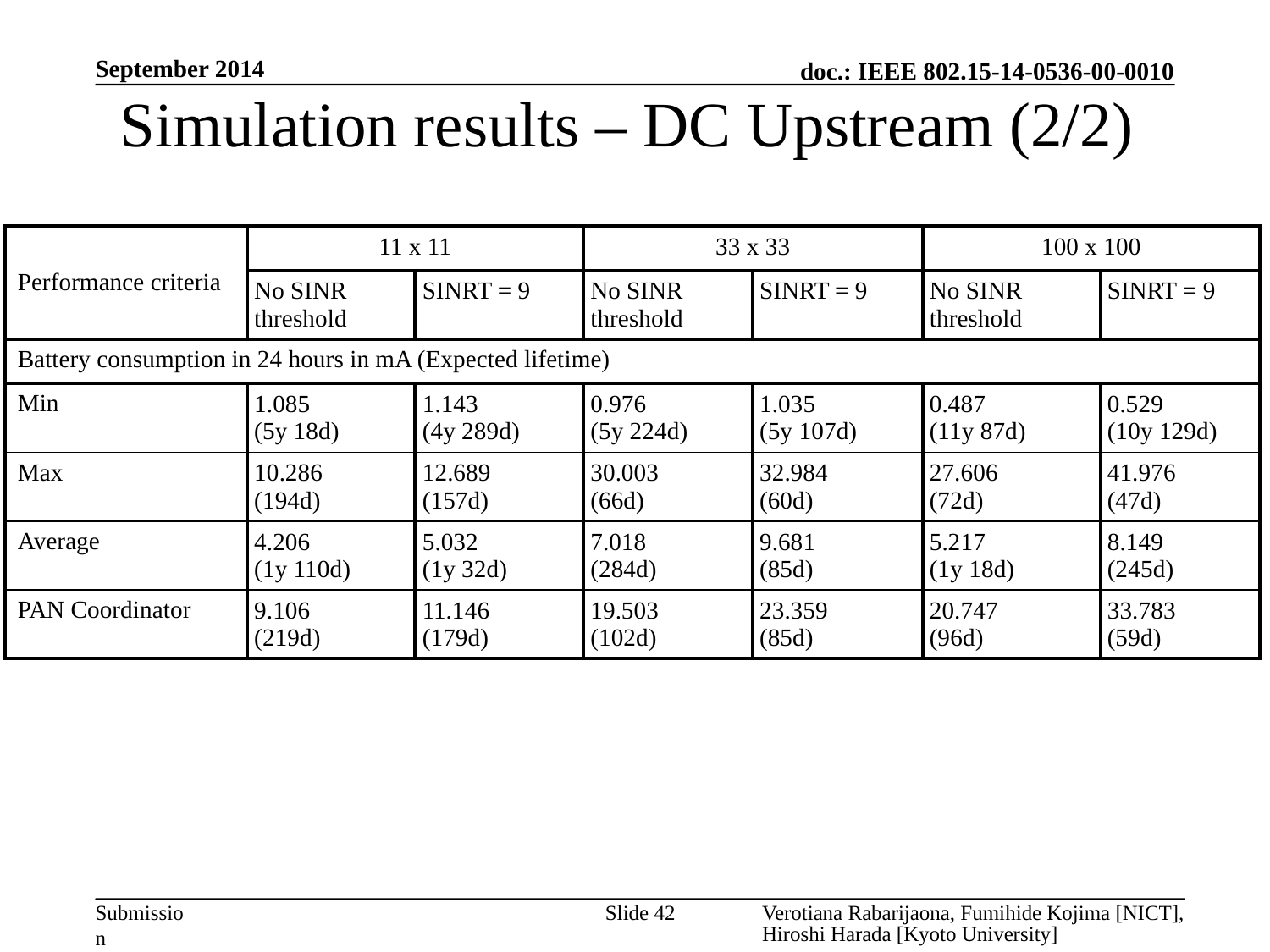

September 2014
# Simulation results – DC Upstream (2/2)
| Performance criteria | 11 x 11 |  | 33 x 33 |  | 100 x 100 |  |
| --- | --- | --- | --- | --- | --- | --- |
|  | No SINR threshold | SINRT = 9 | No SINR threshold | SINRT = 9 | No SINR threshold | SINRT = 9 |
| Battery consumption in 24 hours in mA (Expected lifetime) |  |  |  |  |  |  |
| Min | 1.085 (5y 18d) | 1.143 (4y 289d) | 0.976 (5y 224d) | 1.035 (5y 107d) | 0.487 (11y 87d) | 0.529 (10y 129d) |
| Max | 10.286 (194d) | 12.689 (157d) | 30.003 (66d) | 32.984 (60d) | 27.606 (72d) | 41.976 (47d) |
| Average | 4.206 (1y 110d) | 5.032 (1y 32d) | 7.018 (284d) | 9.681 (85d) | 5.217 (1y 18d) | 8.149 (245d) |
| PAN Coordinator | 9.106 (219d) | 11.146 (179d) | 19.503 (102d) | 23.359 (85d) | 20.747 (96d) | 33.783 (59d) |
Slide 42
Verotiana Rabarijaona, Fumihide Kojima [NICT], Hiroshi Harada [Kyoto University]